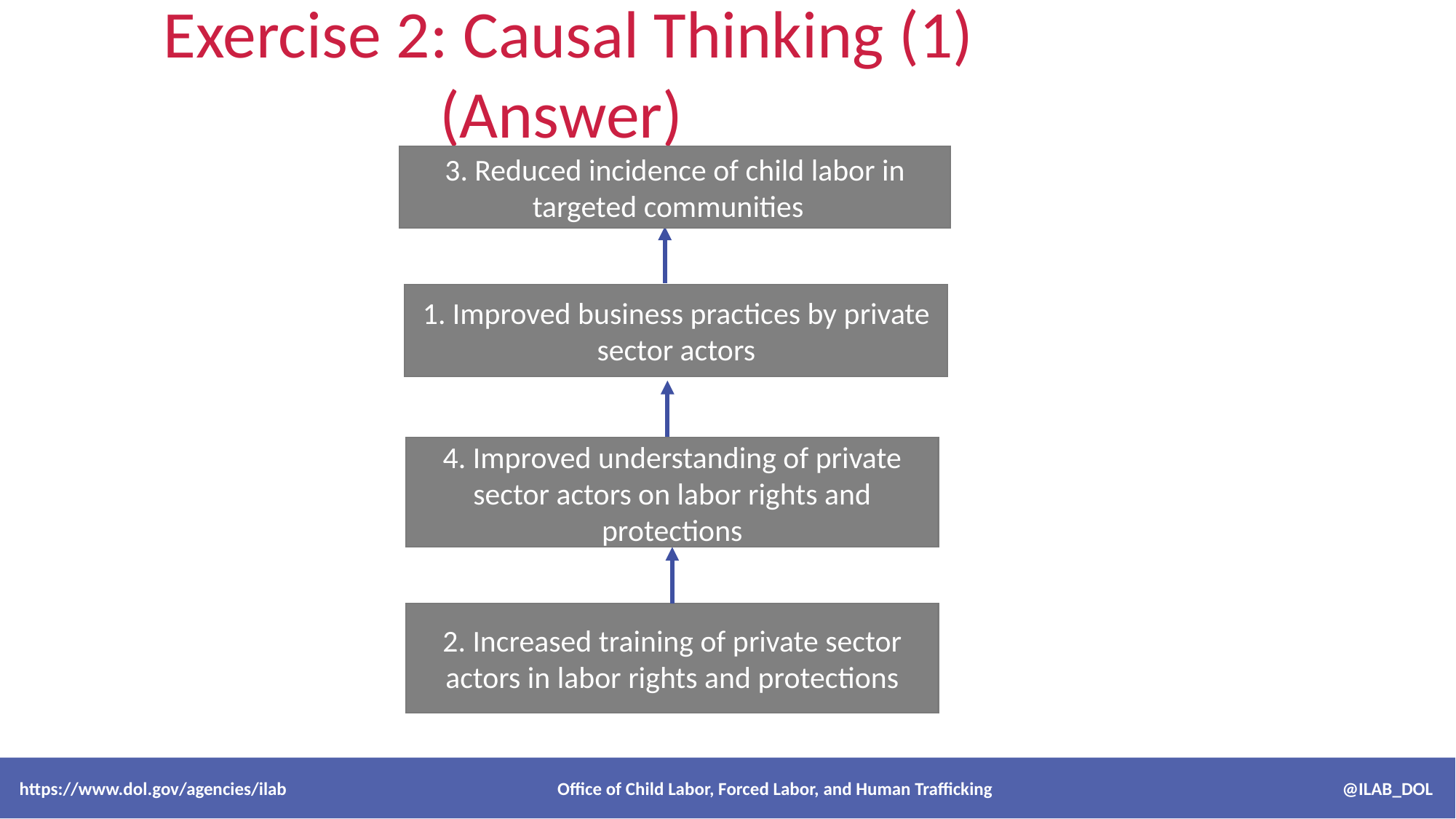

Exercise 2: Causal Thinking (1) (Answer)
3. Reduced incidence of child labor in targeted communities
1. Improved business practices by private sector actors
4. Improved understanding of private sector actors on labor rights and protections
2. Increased training of private sector actors in labor rights and protections
   https://www.dol.gov/agencies/ilab                                                                 Office of Child Labor, Forced Labor, and Human Trafficking                                                                                    @ILAB_DOL